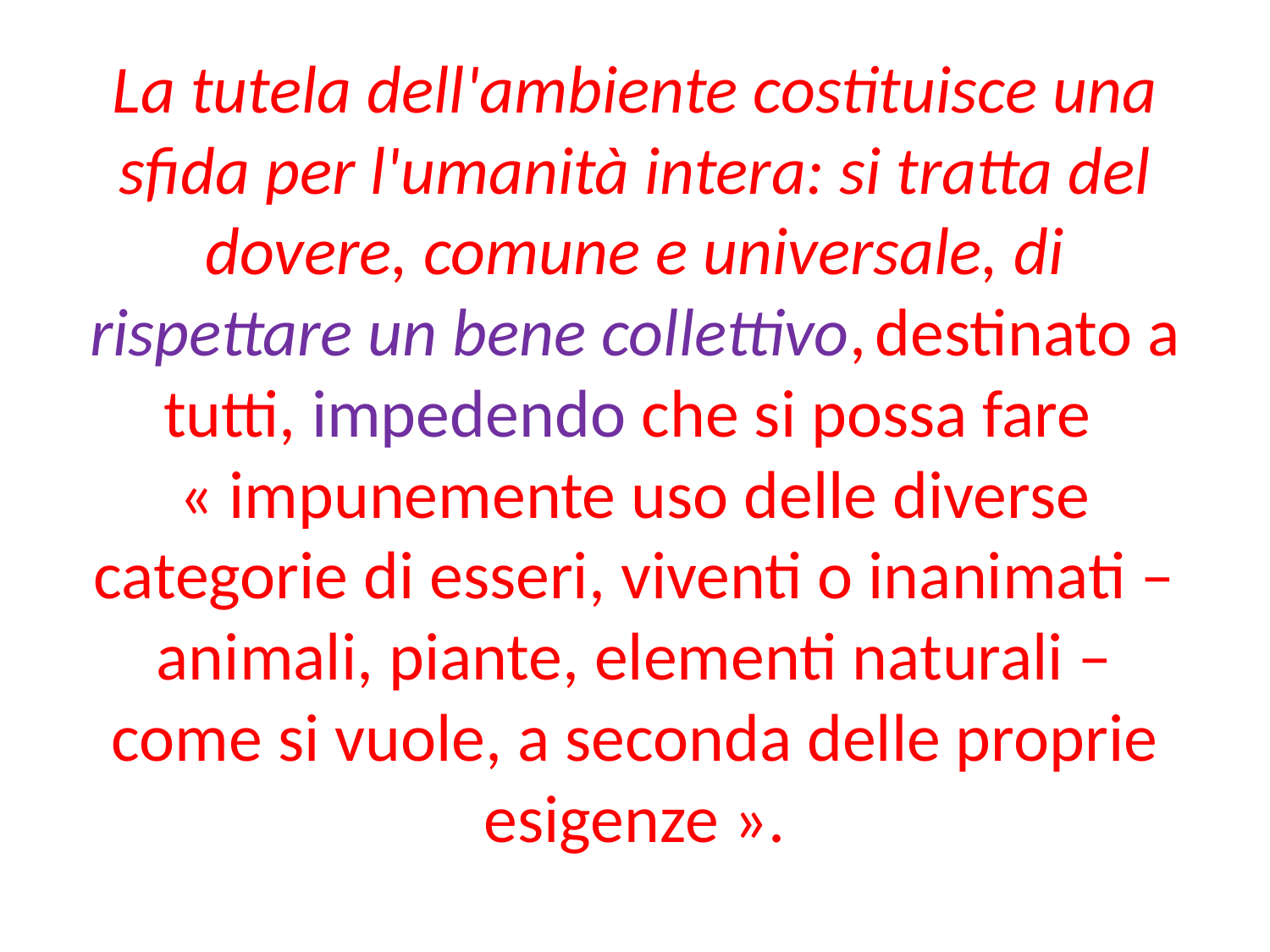

# La tutela dell'ambiente costituisce una sfida per l'umanità intera: si tratta del dovere, comune e universale, di rispettare un bene collettivo, destinato a tutti, impedendo che si possa fare « impunemente uso delle diverse categorie di esseri, viventi o inanimati – animali, piante, elementi naturali – come si vuole, a seconda delle proprie esigenze ».